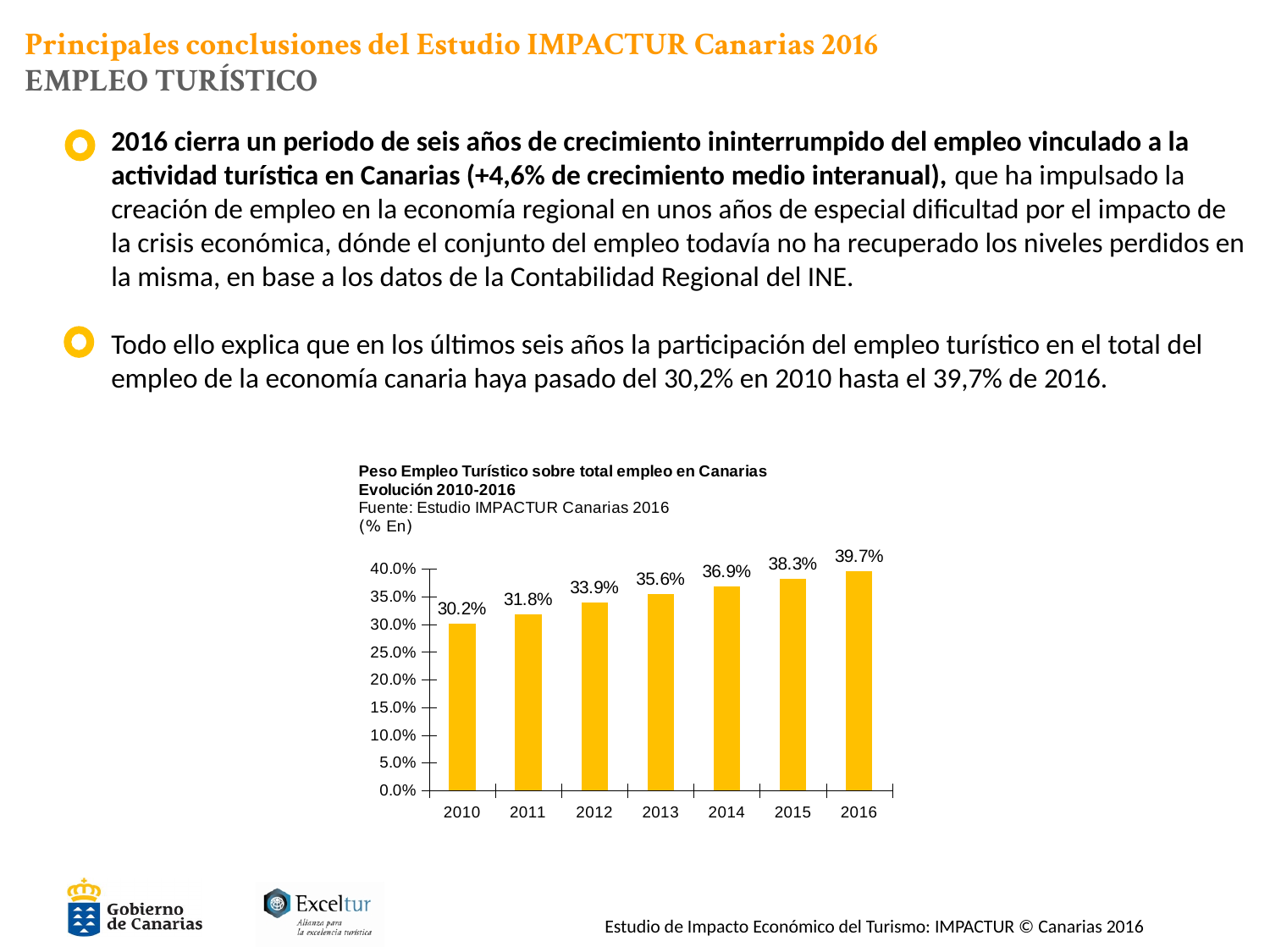

Principales conclusiones del Estudio IMPACTUR Canarias 2016
EMPLEO TURÍSTICO
2016 cierra un periodo de seis años de crecimiento ininterrumpido del empleo vinculado a la actividad turística en Canarias (+4,6% de crecimiento medio interanual), que ha impulsado la creación de empleo en la economía regional en unos años de especial dificultad por el impacto de la crisis económica, dónde el conjunto del empleo todavía no ha recuperado los niveles perdidos en la misma, en base a los datos de la Contabilidad Regional del INE.

Todo ello explica que en los últimos seis años la participación del empleo turístico en el total del empleo de la economía canaria haya pasado del 30,2% en 2010 hasta el 39,7% de 2016.

### Chart

| Category |  |
|---|---|
| 2010 | 0.3018409181841037 |
| 2011 | 0.31847500297997355 |
| 2012 | 0.33924299551338694 |
| 2013 | 0.35558018892216897 |
| 2014 | 0.3690170831640346 |
| 2015 | 0.3827697392544664 |
| 2016 | 0.39693300765396394 |